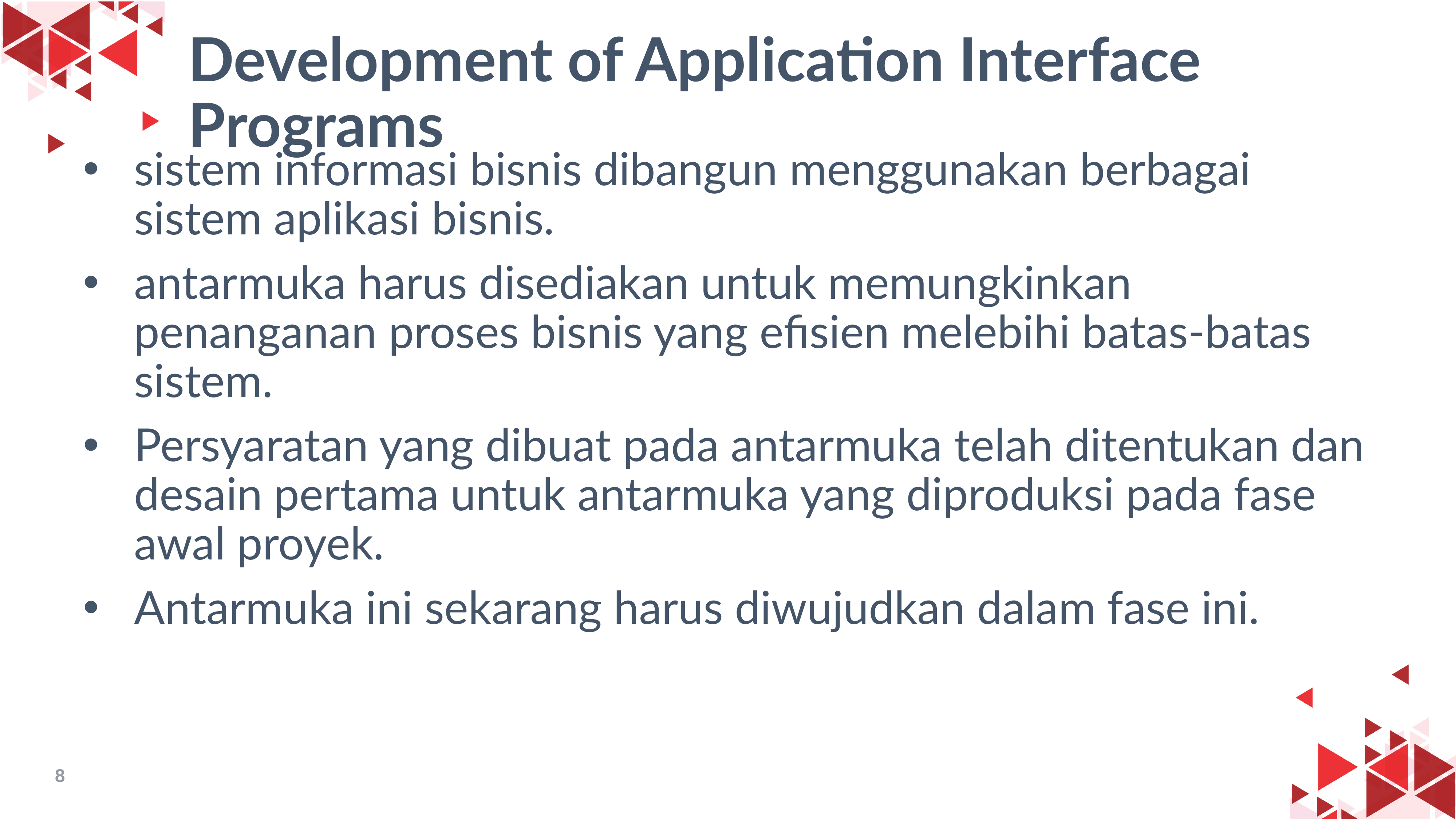

# Development of Application Interface Programs
sistem informasi bisnis dibangun menggunakan berbagai sistem aplikasi bisnis.
antarmuka harus disediakan untuk memungkinkan penanganan proses bisnis yang efisien melebihi batas-batas sistem.
Persyaratan yang dibuat pada antarmuka telah ditentukan dan desain pertama untuk antarmuka yang diproduksi pada fase awal proyek.
Antarmuka ini sekarang harus diwujudkan dalam fase ini.
8